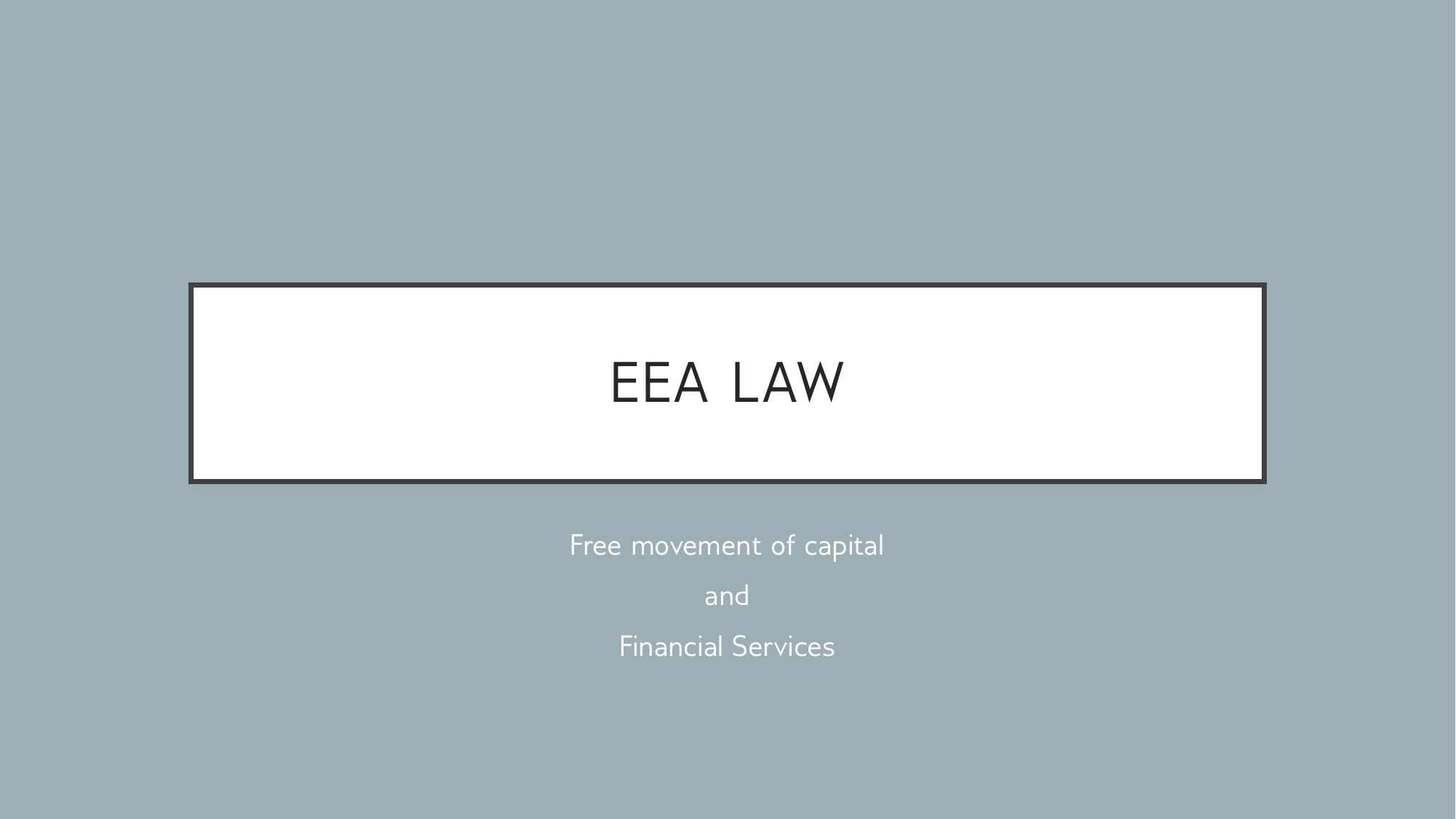

# EEA LAw
Free movement of capital
and
Financial Services